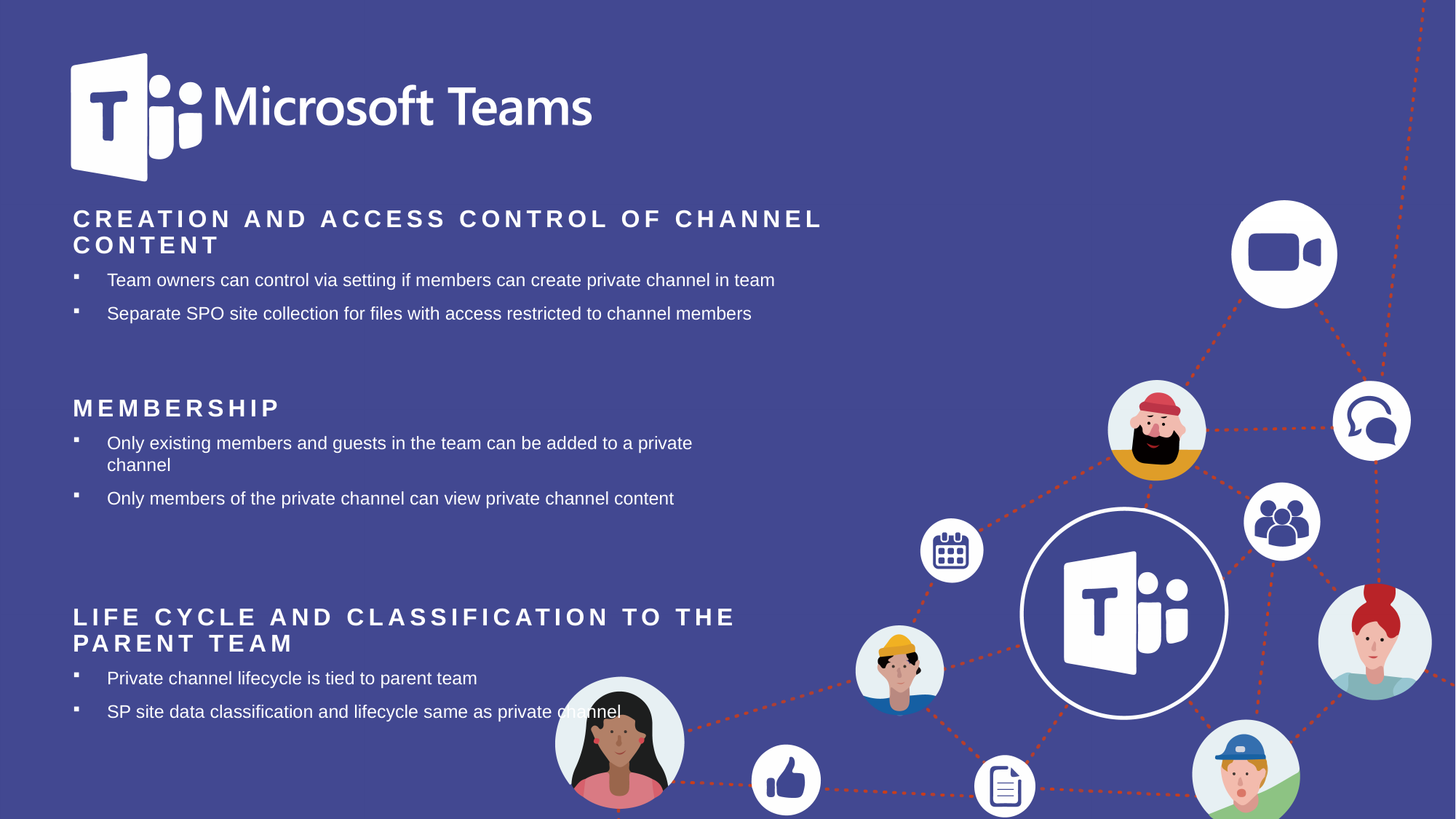

Creation and access control of Channel content
Team owners can control via setting if members can create private channel in team
Separate SPO site collection for files with access restricted to channel members
Membership
Only existing members and guests in the team can be added to a private channel
Only members of the private channel can view private channel content
Life cycle and classification to the parent team
Private channel lifecycle is tied to parent team
SP site data classification and lifecycle same as private channel